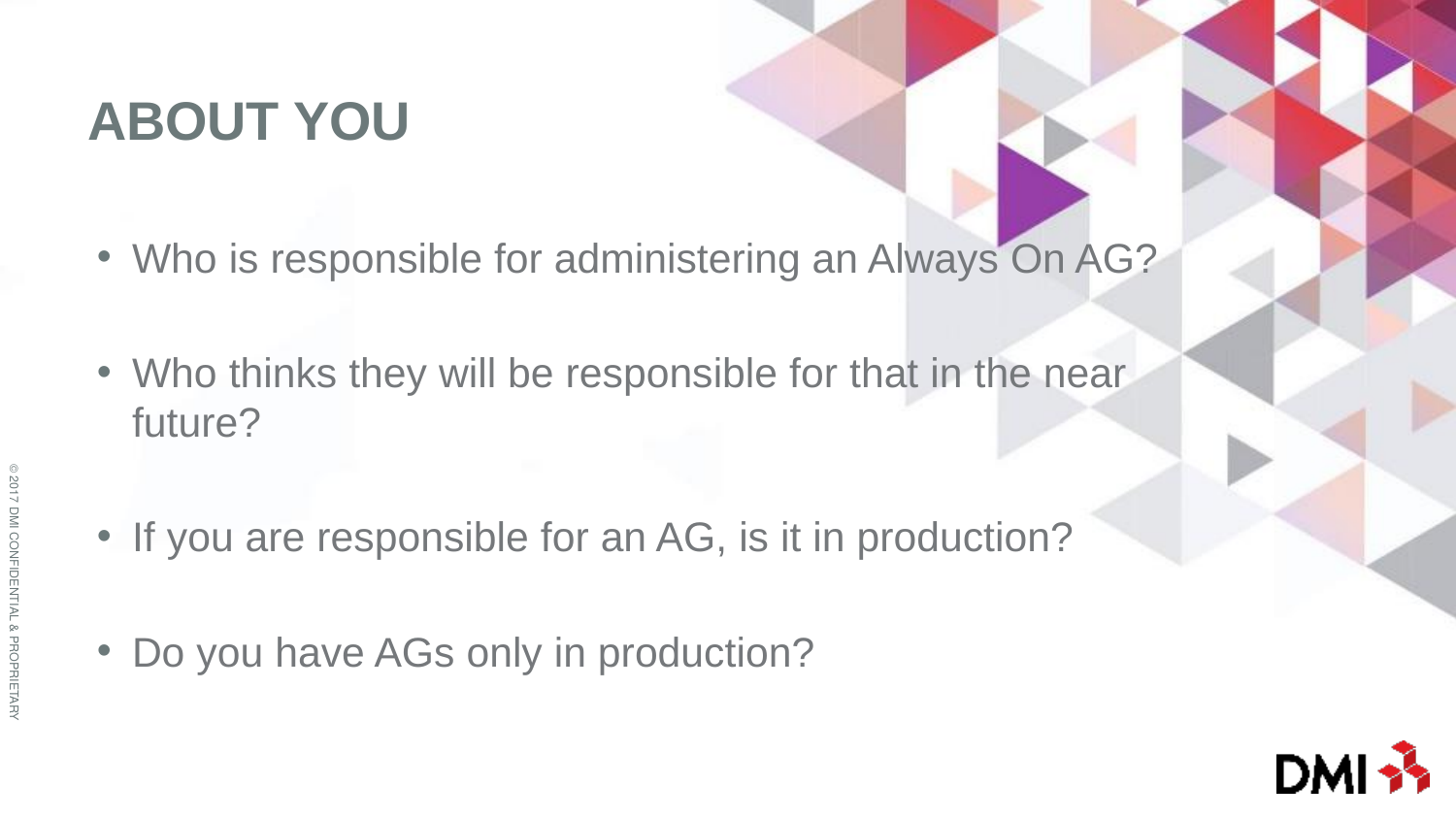

# About you
Who is responsible for administering an Always On AG?

Who thinks they will be responsible for that in the near future?

If you are responsible for an AG, is it in production?

Do you have AGs only in production?